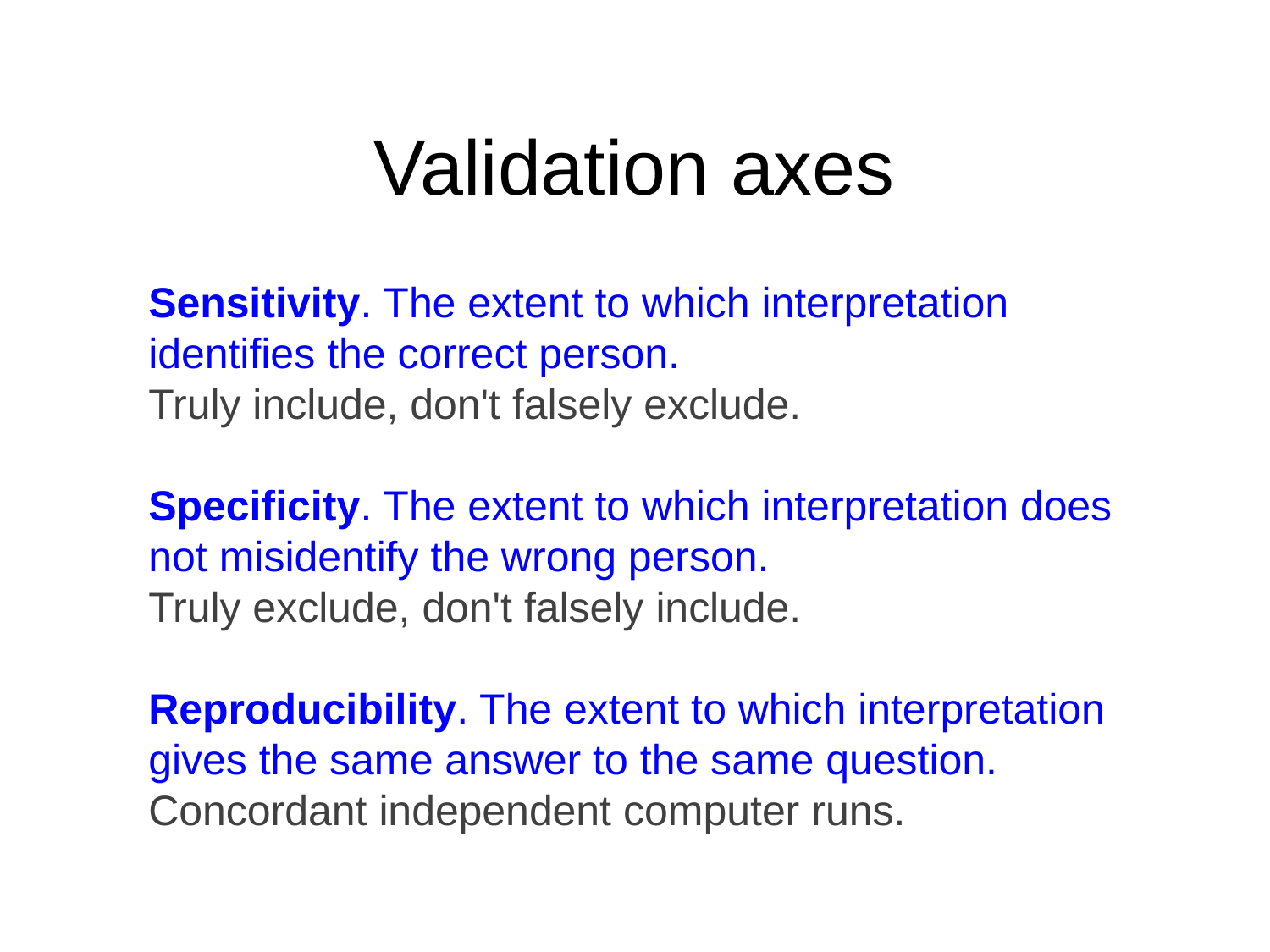

# Validation axes
Sensitivity. The extent to which interpretation identifies the correct person.
Truly include, don't falsely exclude.

Specificity. The extent to which interpretation does not misidentify the wrong person.
Truly exclude, don't falsely include.

Reproducibility. The extent to which interpretation gives the same answer to the same question.
Concordant independent computer runs.